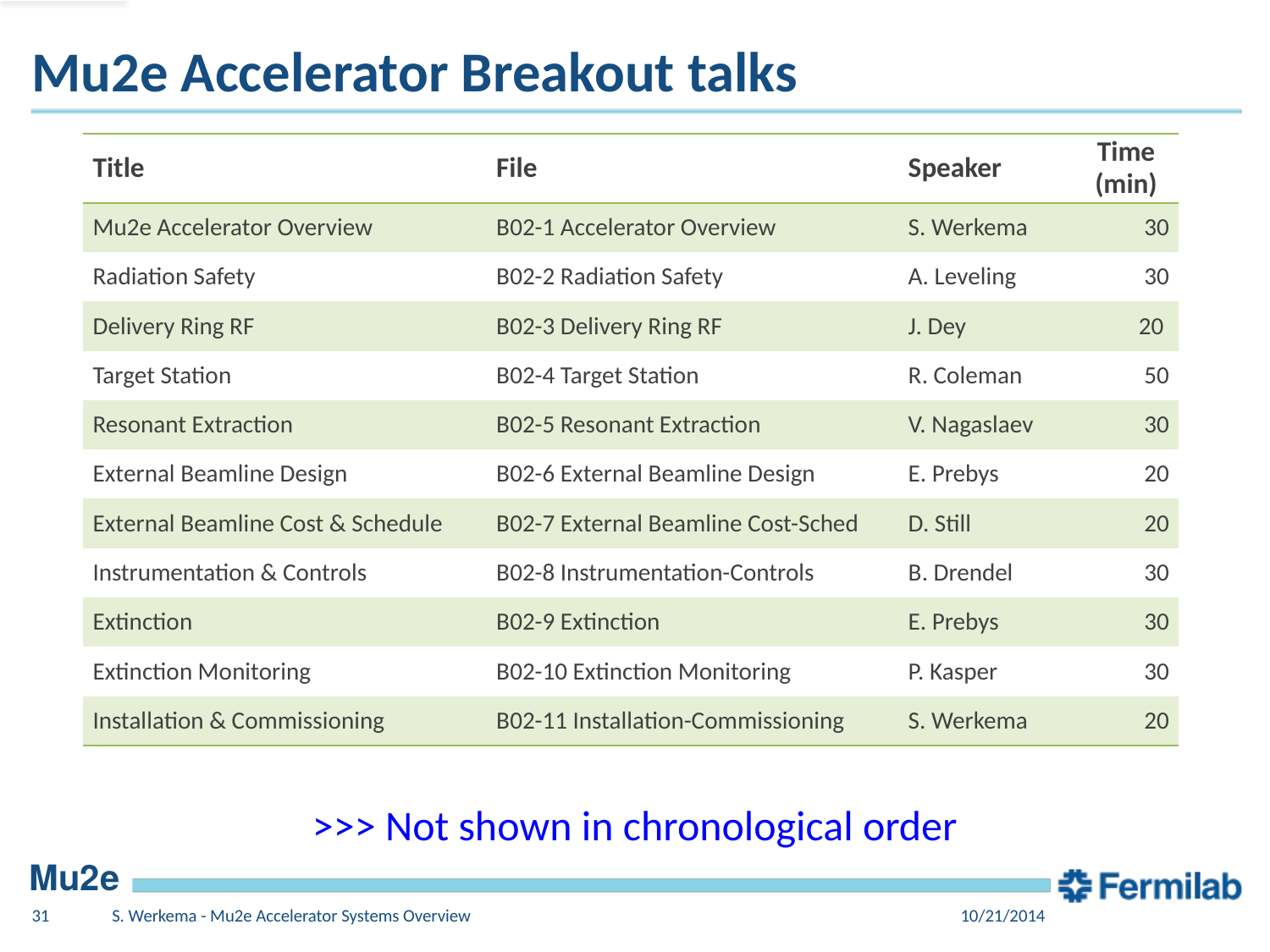

# Mu2e Accelerator Breakout talks
| Title | File | Speaker | Time (min) |
| --- | --- | --- | --- |
| Mu2e Accelerator Overview | B02-1 Accelerator Overview | S. Werkema | 30 |
| Radiation Safety | B02-2 Radiation Safety | A. Leveling | 30 |
| Delivery Ring RF | B02-3 Delivery Ring RF | J. Dey | 20 |
| Target Station | B02-4 Target Station | R. Coleman | 50 |
| Resonant Extraction | B02-5 Resonant Extraction | V. Nagaslaev | 30 |
| External Beamline Design | B02-6 External Beamline Design | E. Prebys | 20 |
| External Beamline Cost & Schedule | B02-7 External Beamline Cost-Sched | D. Still | 20 |
| Instrumentation & Controls | B02-8 Instrumentation-Controls | B. Drendel | 30 |
| Extinction | B02-9 Extinction | E. Prebys | 30 |
| Extinction Monitoring | B02-10 Extinction Monitoring | P. Kasper | 30 |
| Installation & Commissioning | B02-11 Installation-Commissioning | S. Werkema | 20 |
>>> Not shown in chronological order
31
S. Werkema - Mu2e Accelerator Systems Overview
10/21/2014